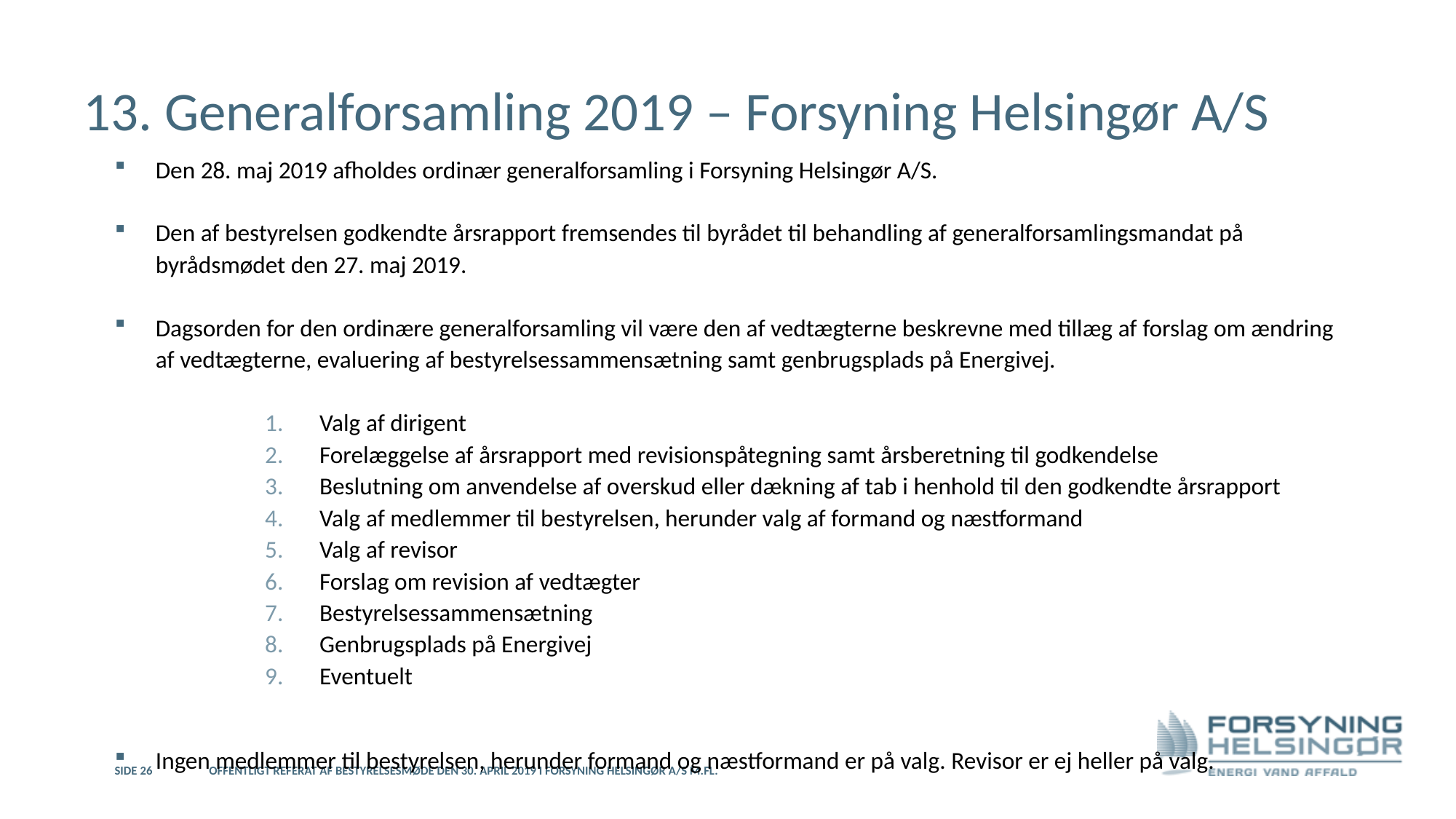

# 13. Generalforsamling 2019 – Forsyning Helsingør A/S
Den 28. maj 2019 afholdes ordinær generalforsamling i Forsyning Helsingør A/S.

Den af bestyrelsen godkendte årsrapport fremsendes til byrådet til behandling af generalforsamlingsmandat på byrådsmødet den 27. maj 2019.

Dagsorden for den ordinære generalforsamling vil være den af vedtægterne beskrevne med tillæg af forslag om ændring af vedtægterne, evaluering af bestyrelsessammensætning samt genbrugsplads på Energivej.

Valg af dirigent
Forelæggelse af årsrapport med revisionspåtegning samt årsberetning til godkendelse
Beslutning om anvendelse af overskud eller dækning af tab i henhold til den godkendte årsrapport
Valg af medlemmer til bestyrelsen, herunder valg af formand og næstformand
Valg af revisor
Forslag om revision af vedtægter
Bestyrelsessammensætning
Genbrugsplads på Energivej
Eventuelt

Ingen medlemmer til bestyrelsen, herunder formand og næstformand er på valg. Revisor er ej heller på valg.

Side 26
Offentligt referat af bestyrelsesmøde den 30. april 2019 i Forsyning Helsingør A/S m.fl.